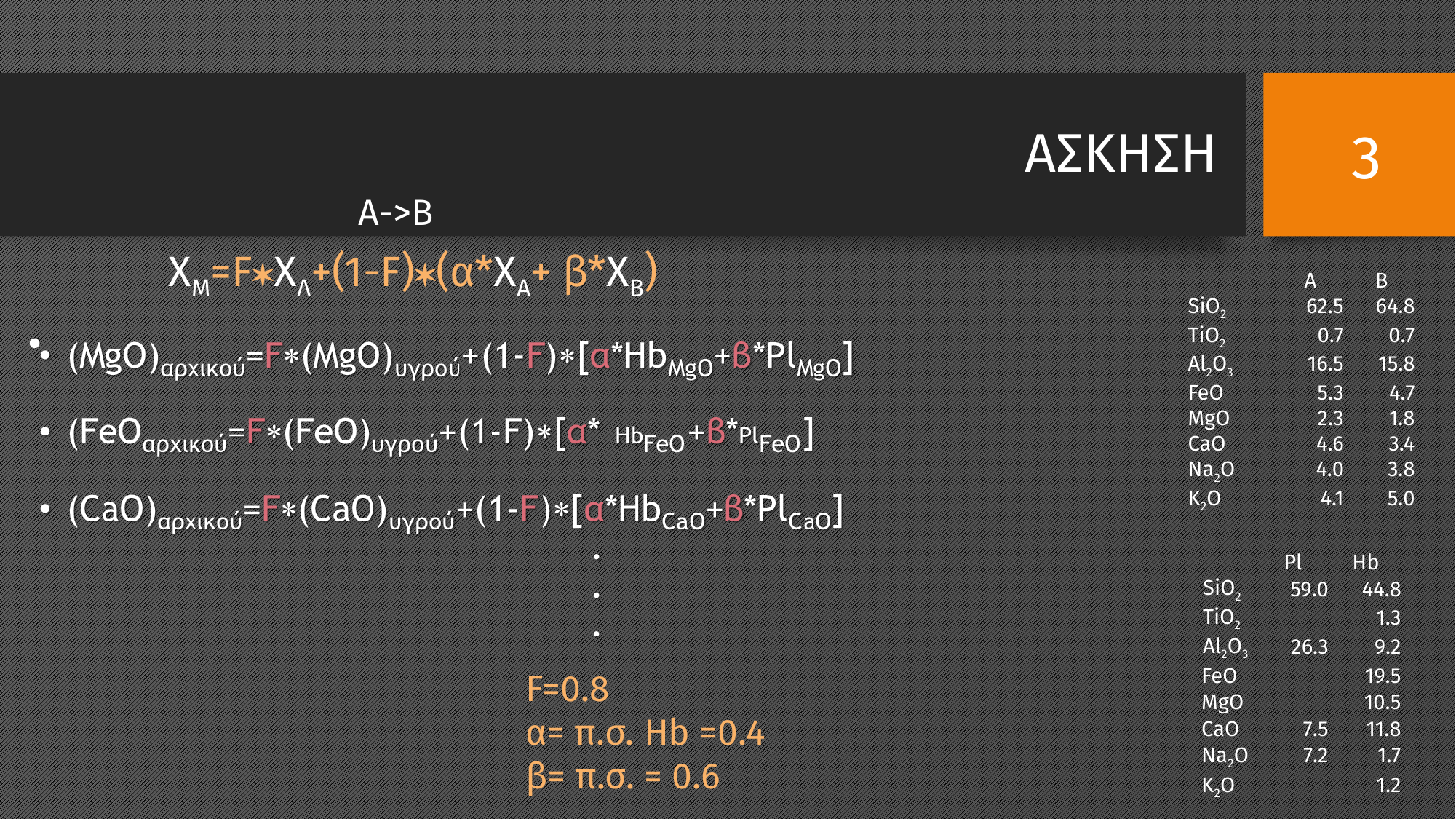

# ΑΣΚΗΣΗ
3
Α->Β
ΧΜ=F∗ΧΛ+(1-F)∗(α*ΧΑ+ β*ΧΒ)
|  | Α | Β |
| --- | --- | --- |
| SiO2 | 62.5 | 64.8 |
| TiO2 | 0.7 | 0.7 |
| Al2O3 | 16.5 | 15.8 |
| FeO | 5.3 | 4.7 |
| MgO | 2.3 | 1.8 |
| CaO | 4.6 | 3.4 |
| Na2O | 4.0 | 3.8 |
| K2O | 4.1 | 5.0 |
|  |  |  |

|  | Pl | Hb |
| --- | --- | --- |
| SiO2 | 59.0 | 44.8 |
| TiO2 |  | 1.3 |
| Al2O3 | 26.3 | 9.2 |
| FeO |  | 19.5 |
| MgO |  | 10.5 |
| CaO | 7.5 | 11.8 |
| Na2O | 7.2 | 1.7 |
| K2O |  | 1.2 |
F=0.8
α= π.σ. Hb =0.4
β= π.σ. = 0.6